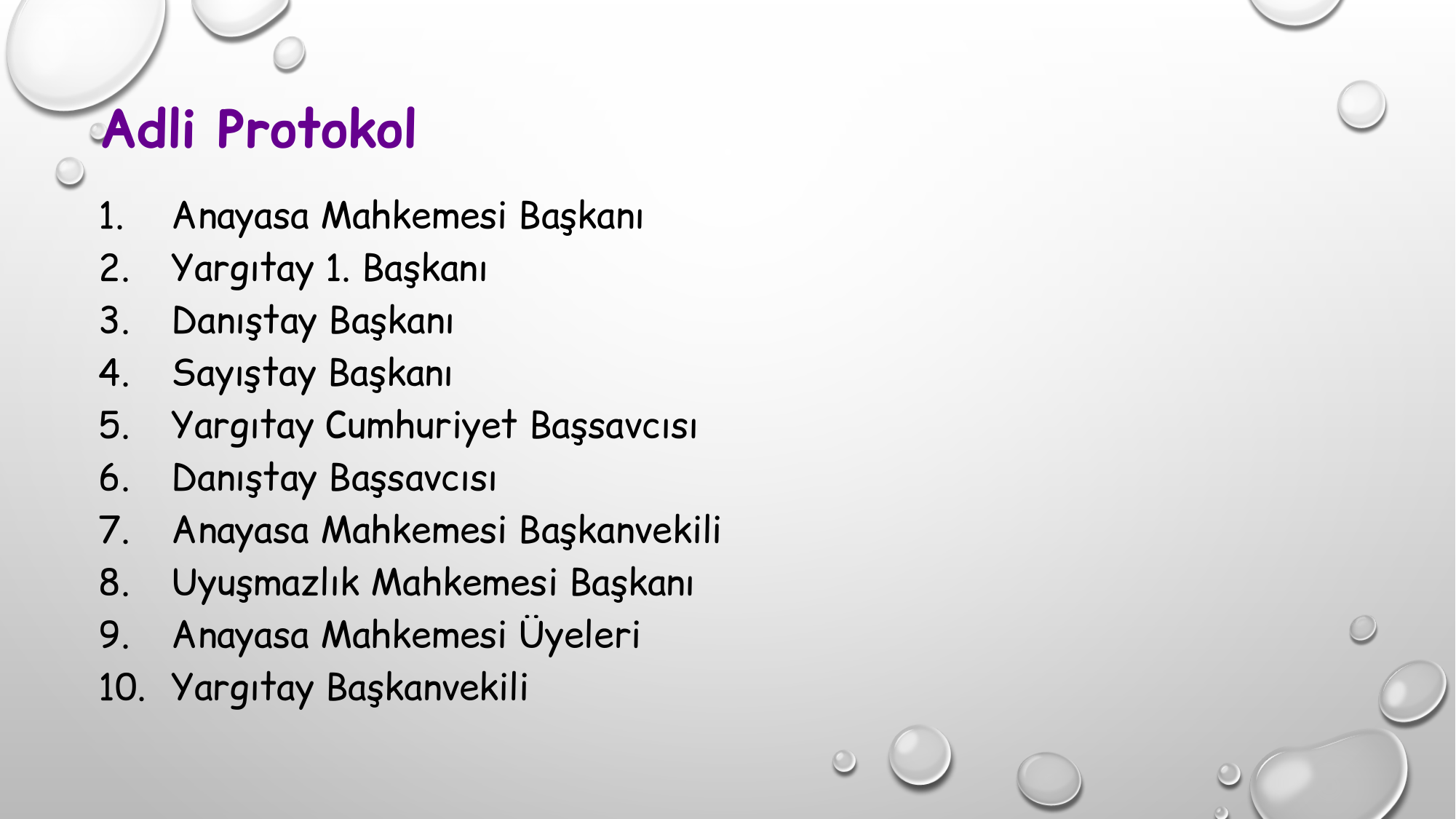

# Adli Protokol
Anayasa Mahkemesi Başkanı
Yargıtay 1. Başkanı
Danıştay Başkanı
Sayıştay Başkanı
Yargıtay Cumhuriyet Başsavcısı
Danıştay Başsavcısı
Anayasa Mahkemesi Başkanvekili
Uyuşmazlık Mahkemesi Başkanı
Anayasa Mahkemesi Üyeleri
Yargıtay Başkanvekili